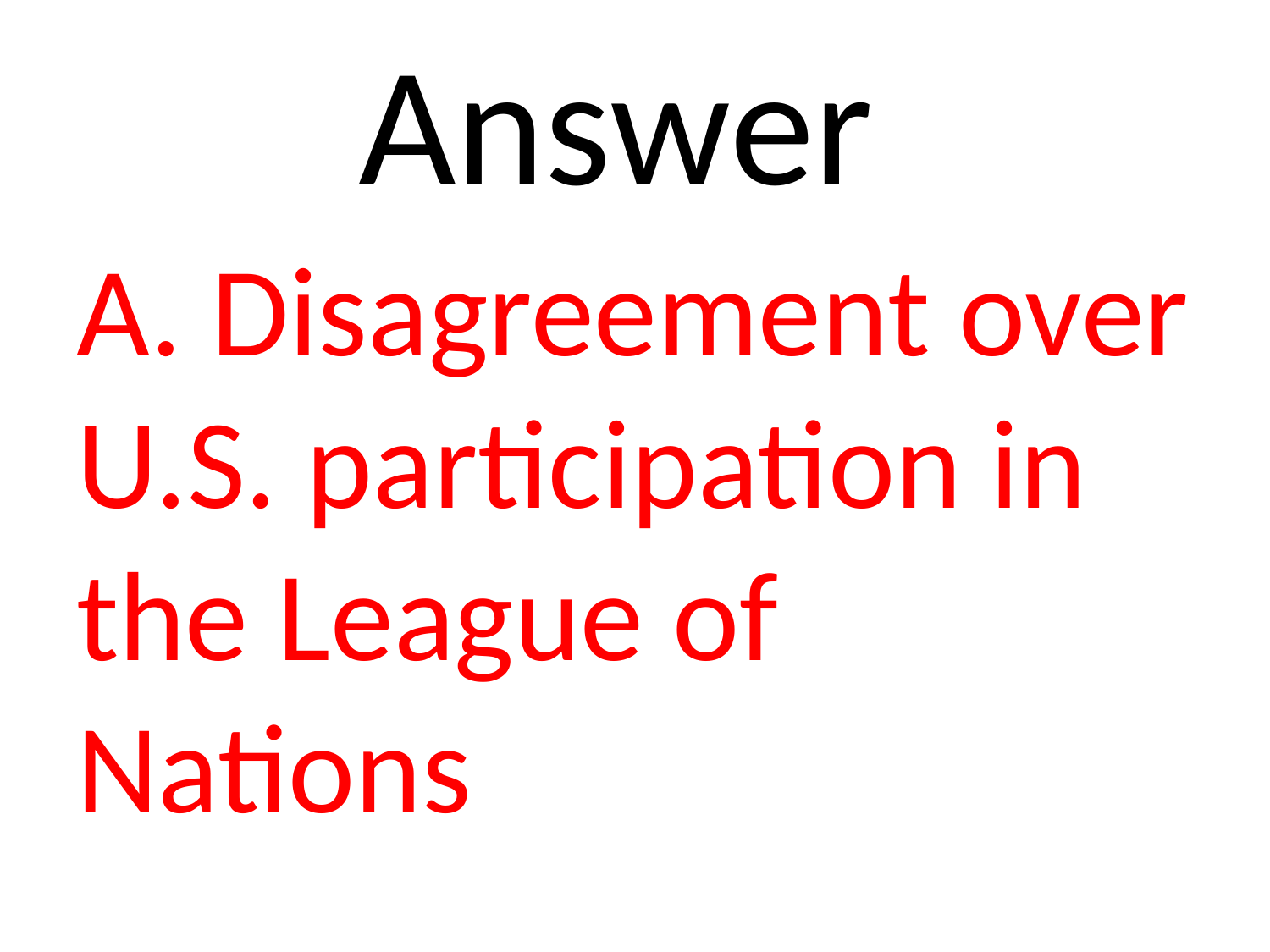

# Answer
A. Disagreement over U.S. participation in the League of Nations